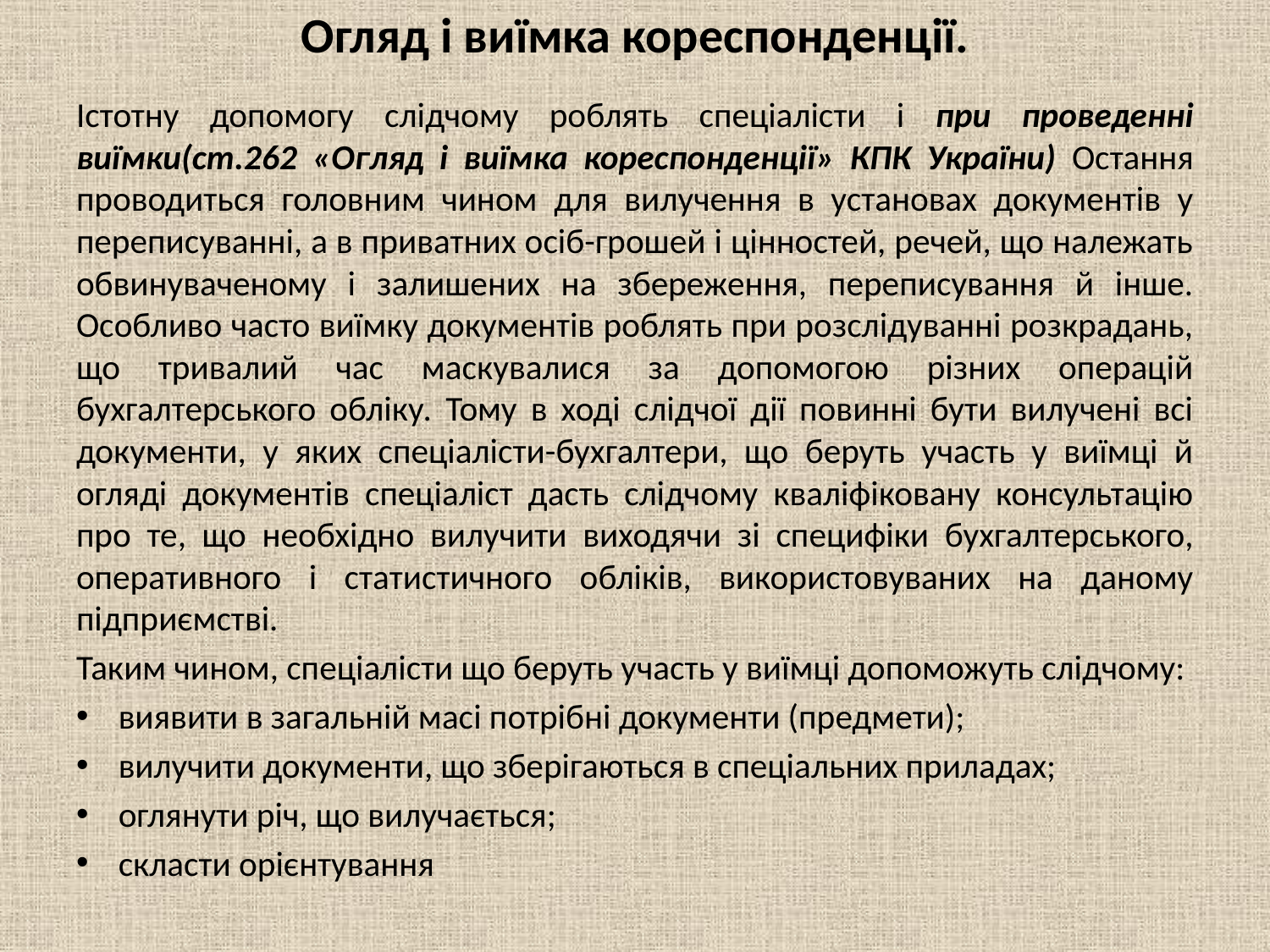

# Огляд і виїмка кореспонденції.
Істотну допомогу слідчому роблять спеціалісти і при проведенні виїмки(ст.262 «Огляд і виїмка кореспонденції» КПК України) Остання проводиться головним чином для вилучення в установах документів у переписуванні, а в приватних осіб-грошей і цінностей, речей, що належать обвинуваченому і залишених на збереження, переписування й інше. Особливо часто виїмку документів роблять при розслідуванні розкрадань, що тривалий час маскувалися за допомогою різних операцій бухгалтерського обліку. Тому в ході слідчої дії повинні бути вилучені всі документи, у яких спеціалісти-бухгалтери, що беруть участь у виїмці й огляді документів спеціаліст дасть слідчому кваліфіковану консультацію про те, що необхідно вилучити виходячи зі специфіки бухгалтерського, оперативного і статистичного обліків, використовуваних на даному підприємстві.
Таким чином, спеціалісти що беруть участь у виїмці допоможуть слідчому:
виявити в загальній масі потрібні документи (предмети);
вилучити документи, що зберігаються в спеціальних приладах;
оглянути річ, що вилучається;
скласти орієнтування